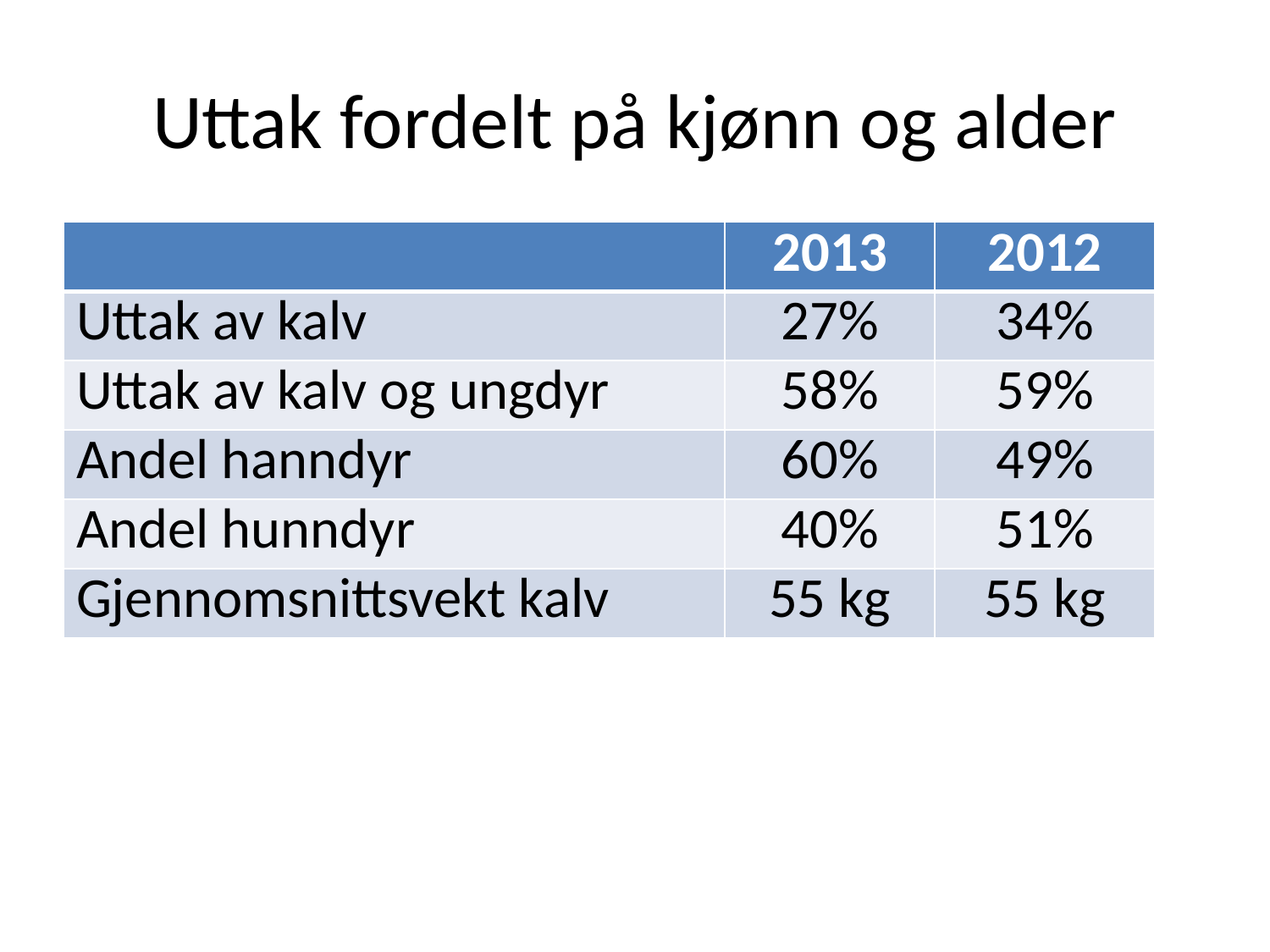

# Uttak fordelt på kjønn og alder
|  | 2013 | 2012 |
| --- | --- | --- |
| Uttak av kalv | 27% | 34% |
| Uttak av kalv og ungdyr | 58% | 59% |
| Andel hanndyr | 60% | 49% |
| Andel hunndyr | 40% | 51% |
| Gjennomsnittsvekt kalv | 55 kg | 55 kg |